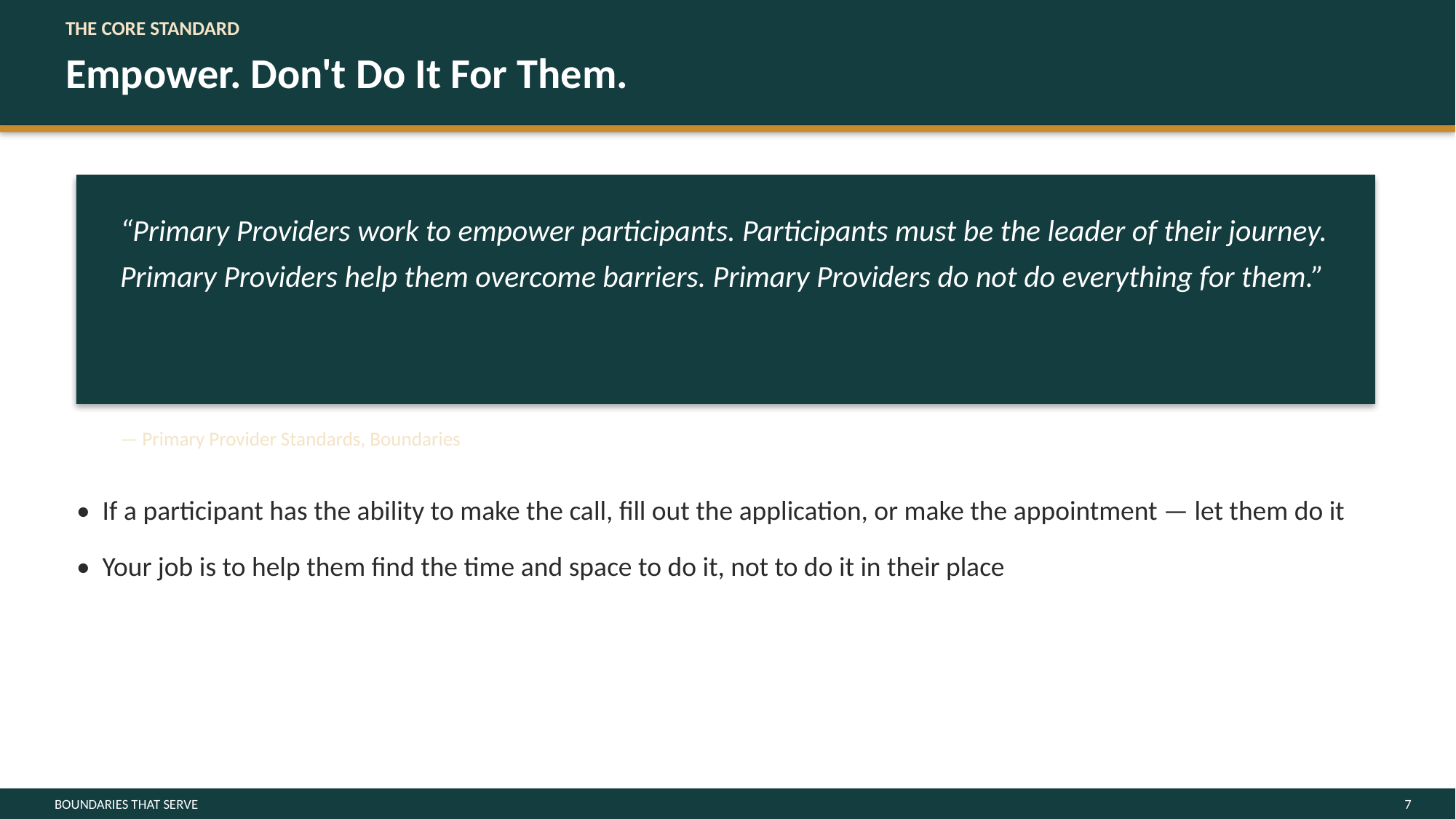

THE CORE STANDARD
Empower. Don't Do It For Them.

“Primary Providers work to empower participants. Participants must be the leader of their journey. Primary Providers help them overcome barriers. Primary Providers do not do everything for them.”
— Primary Provider Standards, Boundaries
•  If a participant has the ability to make the call, fill out the application, or make the appointment — let them do it
•  Your job is to help them find the time and space to do it, not to do it in their place

BOUNDARIES THAT SERVE
7